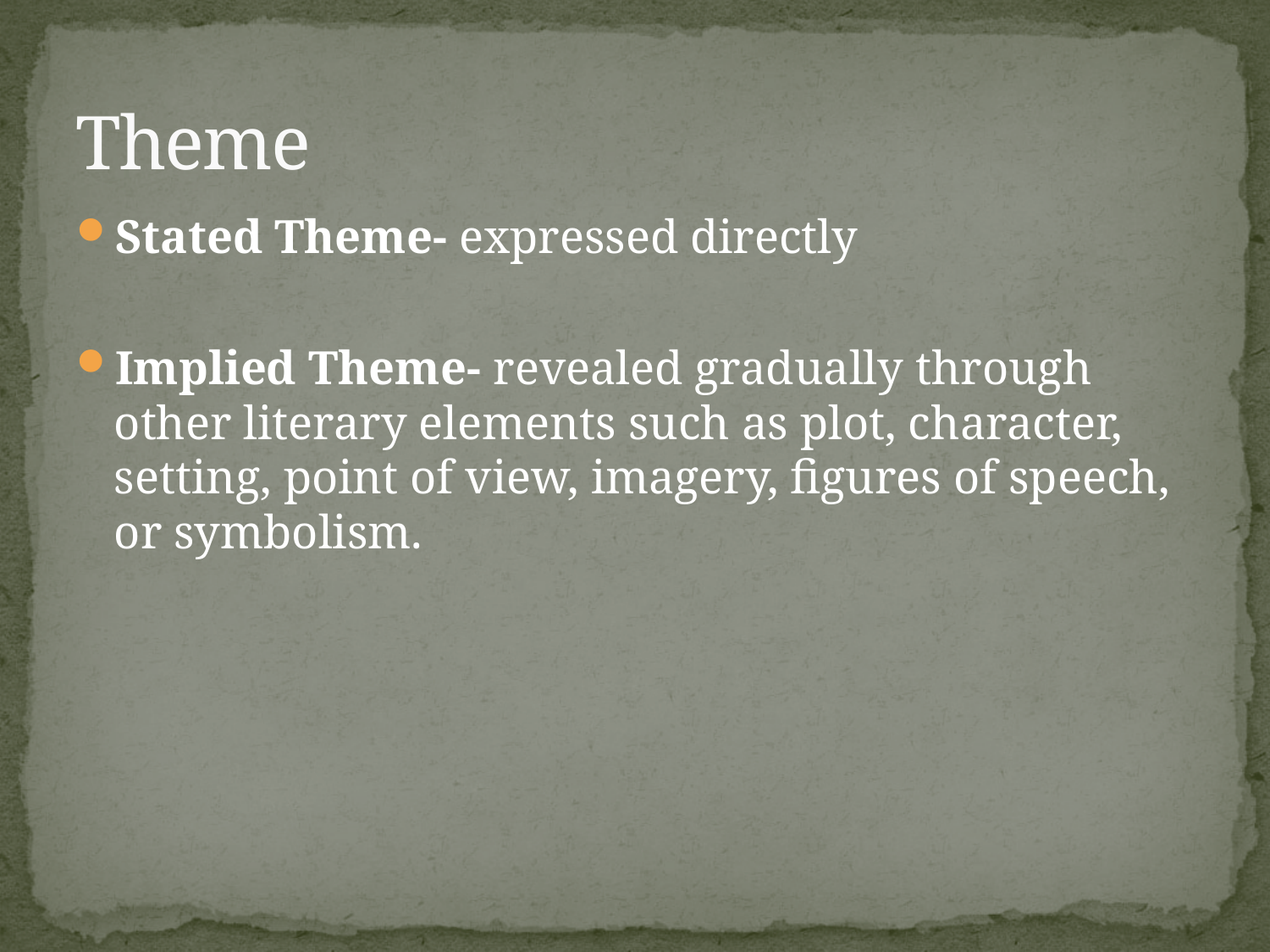

# Theme
Stated Theme- expressed directly

Implied Theme- revealed gradually through other literary elements such as plot, character, setting, point of view, imagery, figures of speech, or symbolism.